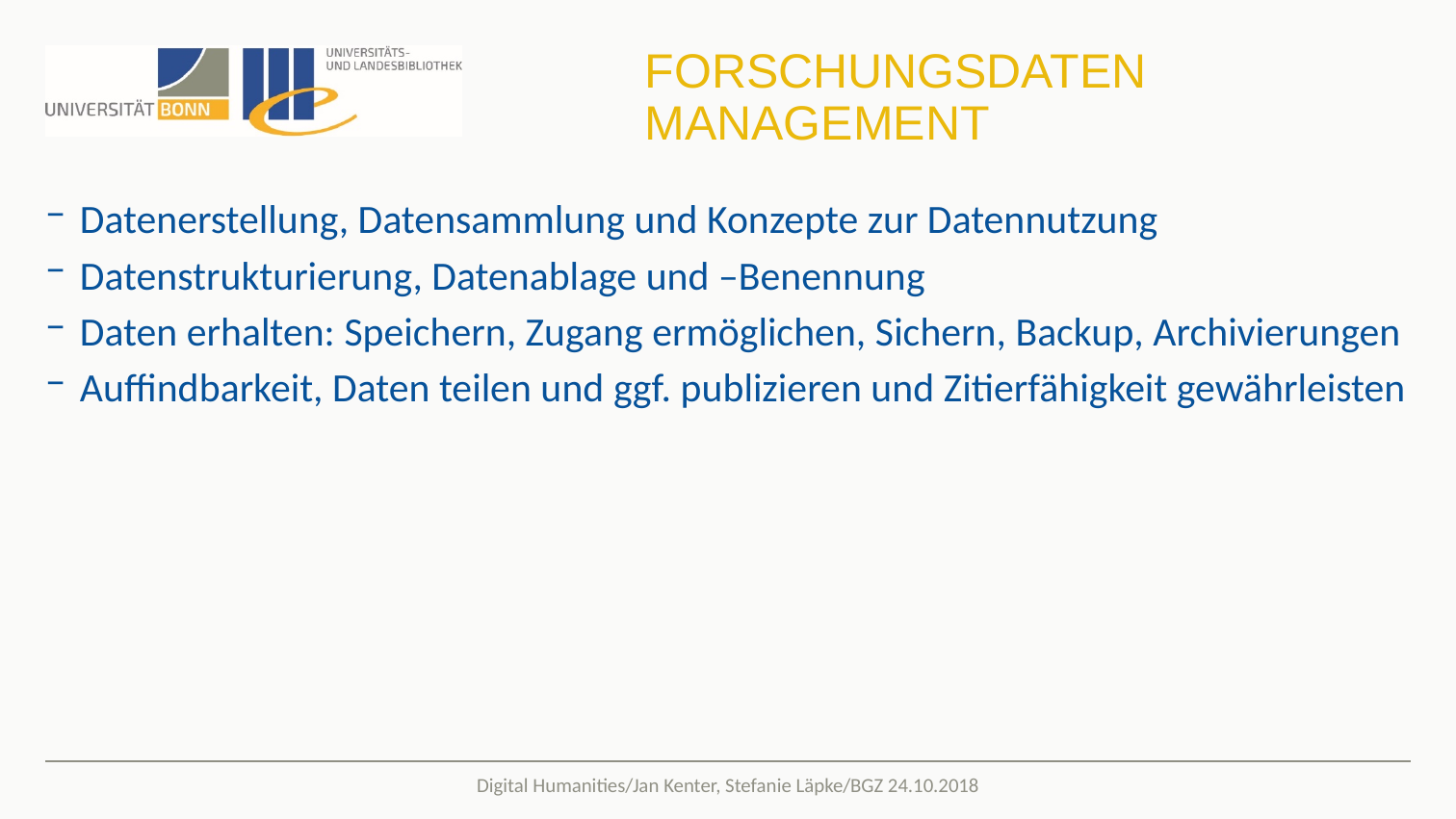

# Forschungsdaten management
Datenerstellung, Datensammlung und Konzepte zur Datennutzung
Datenstrukturierung, Datenablage und –Benennung
Daten erhalten: Speichern, Zugang ermöglichen, Sichern, Backup, Archivierungen
Auffindbarkeit, Daten teilen und ggf. publizieren und Zitierfähigkeit gewährleisten
Digital Humanities/Jan Kenter, Stefanie Läpke/BGZ 24.10.2018